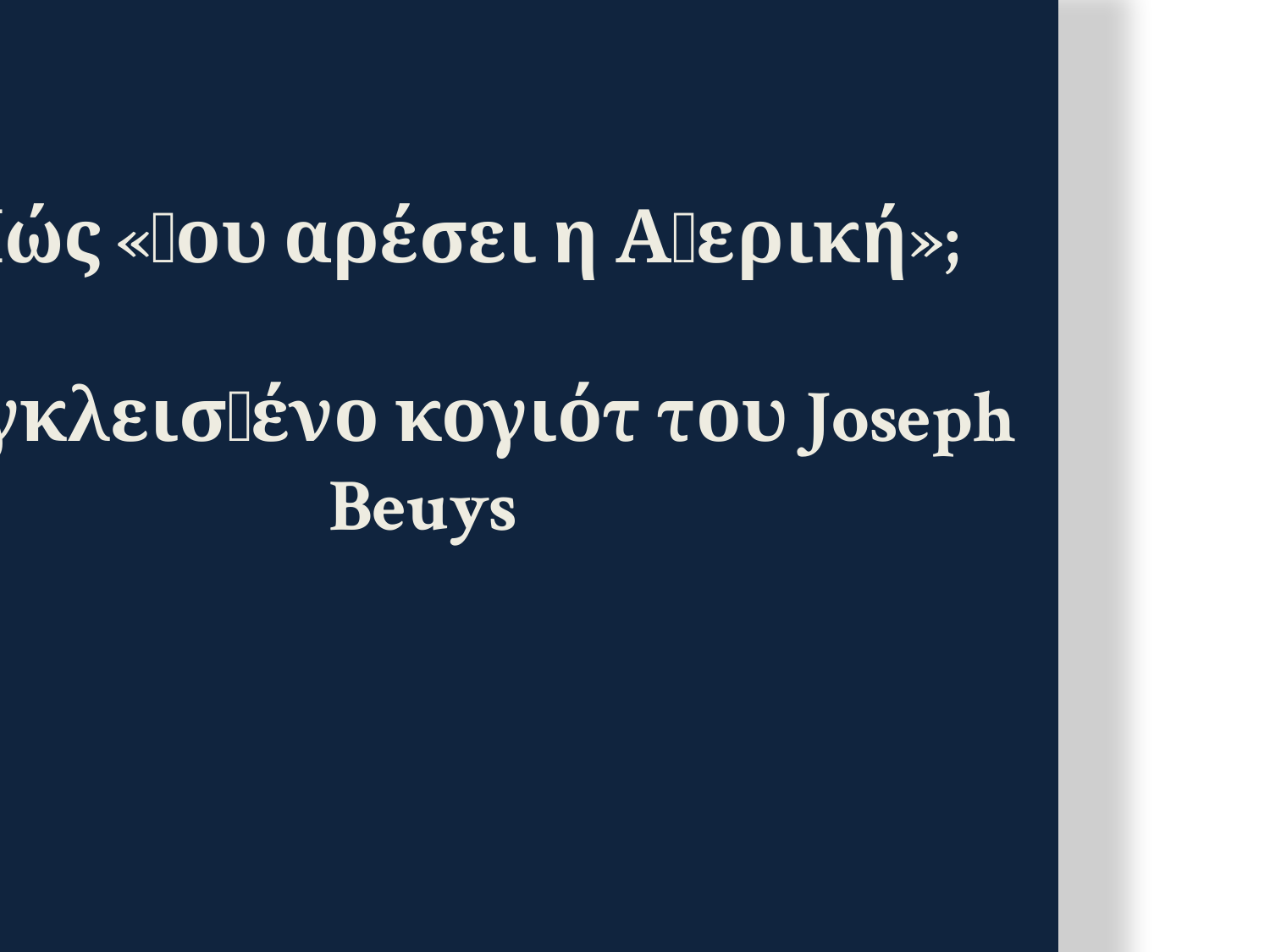

# Γ. Πώς «μου αρέσει η Αμερική»; Το εγκλεισμένο κογιότ του Joseph Beuys